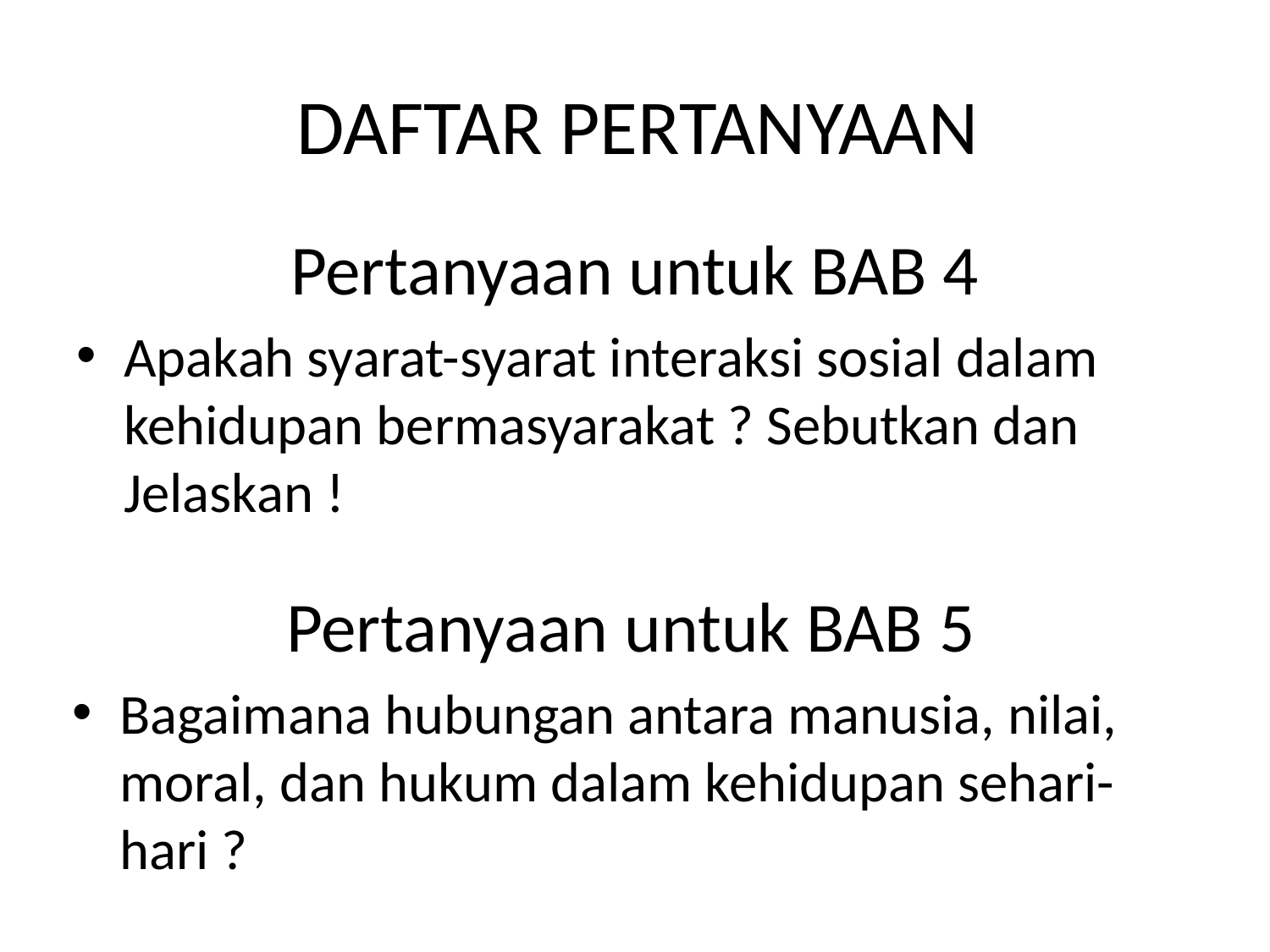

# DAFTAR PERTANYAAN
Pertanyaan untuk BAB 4
Apakah syarat-syarat interaksi sosial dalam kehidupan bermasyarakat ? Sebutkan dan Jelaskan !

Pertanyaan untuk BAB 5
Bagaimana hubungan antara manusia, nilai, moral, dan hukum dalam kehidupan sehari-hari ?